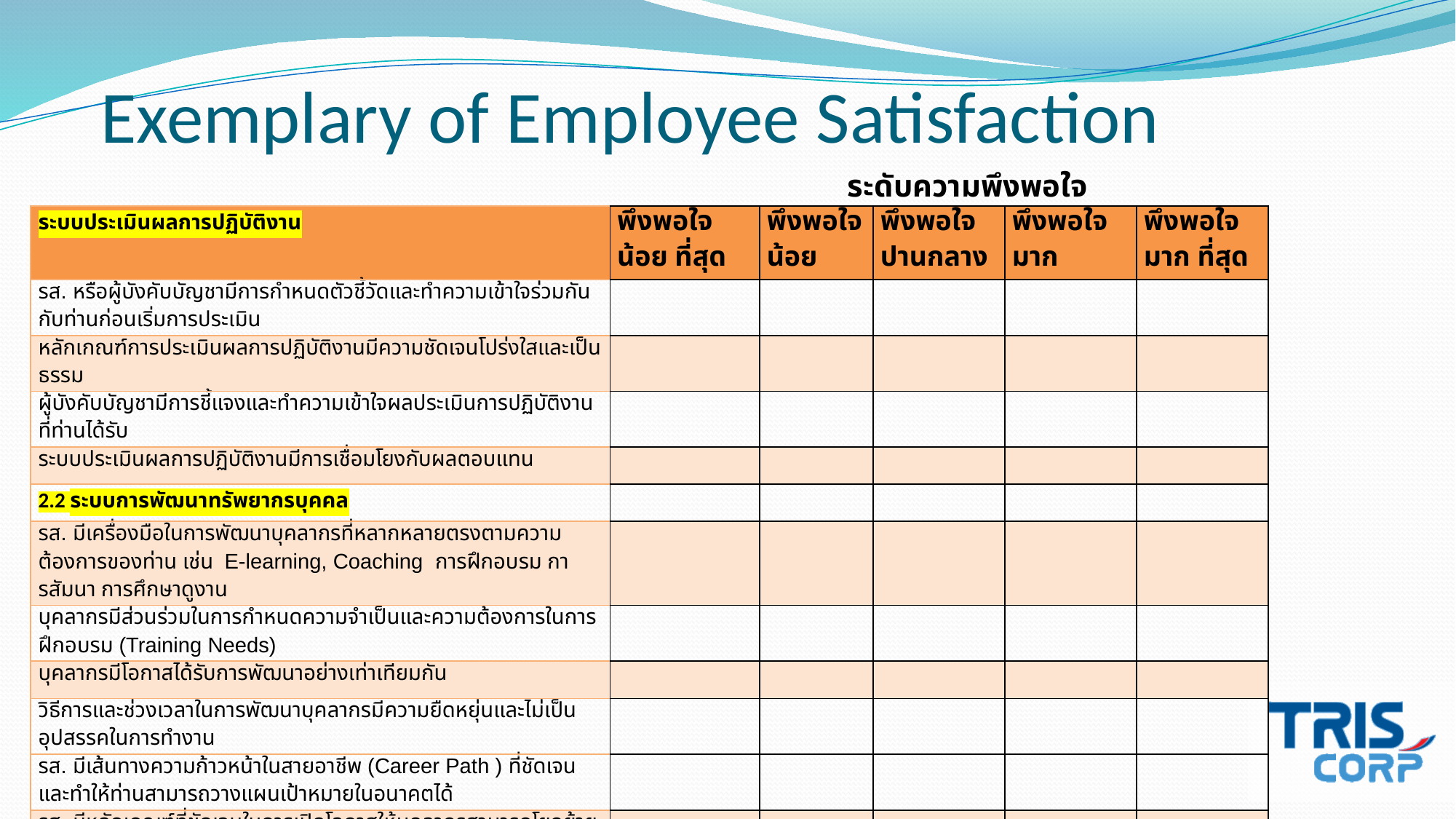

Exemplary of Employee Satisfaction
ระดับความพึงพอใจ
| ระบบประเมินผลการปฏิบัติงาน | พึงพอใจน้อย ที่สุด | พึงพอใจน้อย | พึงพอใจปานกลาง | พึงพอใจมาก | พึงพอใจมาก ที่สุด |
| --- | --- | --- | --- | --- | --- |
| รส. หรือผู้บังคับบัญชามีการกำหนดตัวชี้วัดและทำความเข้าใจร่วมกันกับท่านก่อนเริ่มการประเมิน |  |  |  |  |  |
| หลักเกณฑ์การประเมินผลการปฏิบัติงานมีความชัดเจนโปร่งใสและเป็นธรรม |  |  |  |  |  |
| ผู้บังคับบัญชามีการชี้แจงและทำความเข้าใจผลประเมินการปฏิบัติงานที่ท่านได้รับ |  |  |  |  |  |
| ระบบประเมินผลการปฏิบัติงานมีการเชื่อมโยงกับผลตอบแทน |  |  |  |  |  |
| 2.2 ระบบการพัฒนาทรัพยากรบุคคล |  |  |  |  |  |
| รส. มีเครื่องมือในการพัฒนาบุคลากรที่หลากหลายตรงตามความต้องการของท่าน เช่น E-learning, Coaching การฝึกอบรม การสัมนา การศึกษาดูงาน |  |  |  |  |  |
| บุคลากรมีส่วนร่วมในการกำหนดความจำเป็นและความต้องการในการฝึกอบรม (Training Needs) |  |  |  |  |  |
| บุคลากรมีโอกาสได้รับการพัฒนาอย่างเท่าเทียมกัน |  |  |  |  |  |
| วิธีการและช่วงเวลาในการพัฒนาบุคลากรมีความยืดหยุ่นและไม่เป็นอุปสรรคในการทำงาน |  |  |  |  |  |
| รส. มีเส้นทางความก้าวหน้าในสายอาชีพ (Career Path ) ที่ชัดเจนและทำให้ท่านสามารถวางแผนเป้าหมายในอนาคตได้ |  |  |  |  |  |
| รส. มีหลักเกณฑ์ที่ชัดเจนในการเปิดโอกาสให้บุคลากรสามารถโยกย้ายระหว่าง หน่วยงานต่างๆได้ |  |  |  |  |  |
| การเลื่อนระดับ/ตำแหน่งมีความโปร่งใส ยุติธรรมและเป็นไปตามผลงานและความสามารถของบุคลากร |  |  |  |  |  |